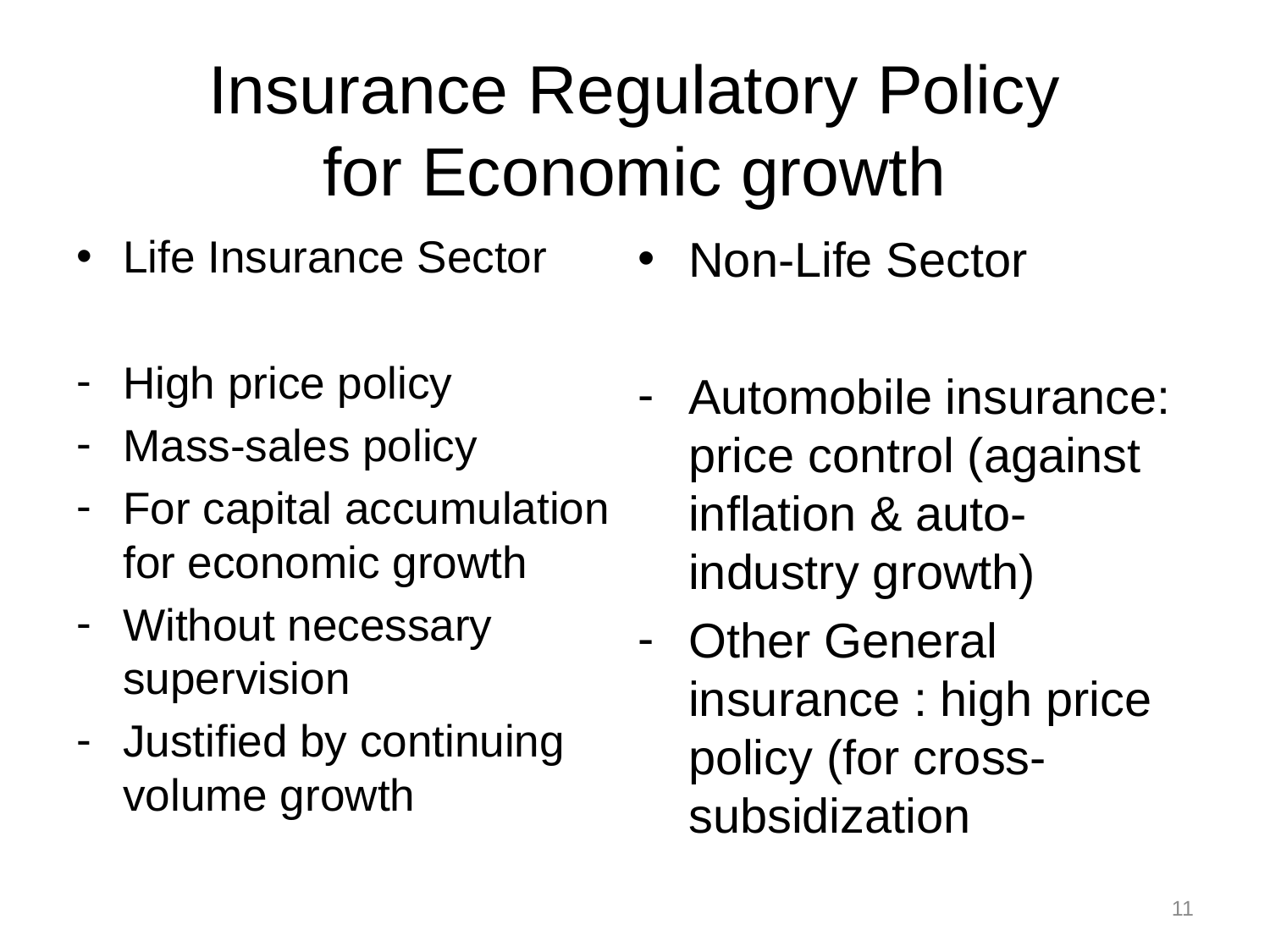

# Insurance Regulatory Policy for Economic growth
Life Insurance Sector

High price policy
Mass-sales policy
For capital accumulation for economic growth
Without necessary supervision
Justified by continuing volume growth
Non-Life Sector

Automobile insurance: price control (against inflation & auto-industry growth)
Other General insurance : high price policy (for cross- subsidization
11